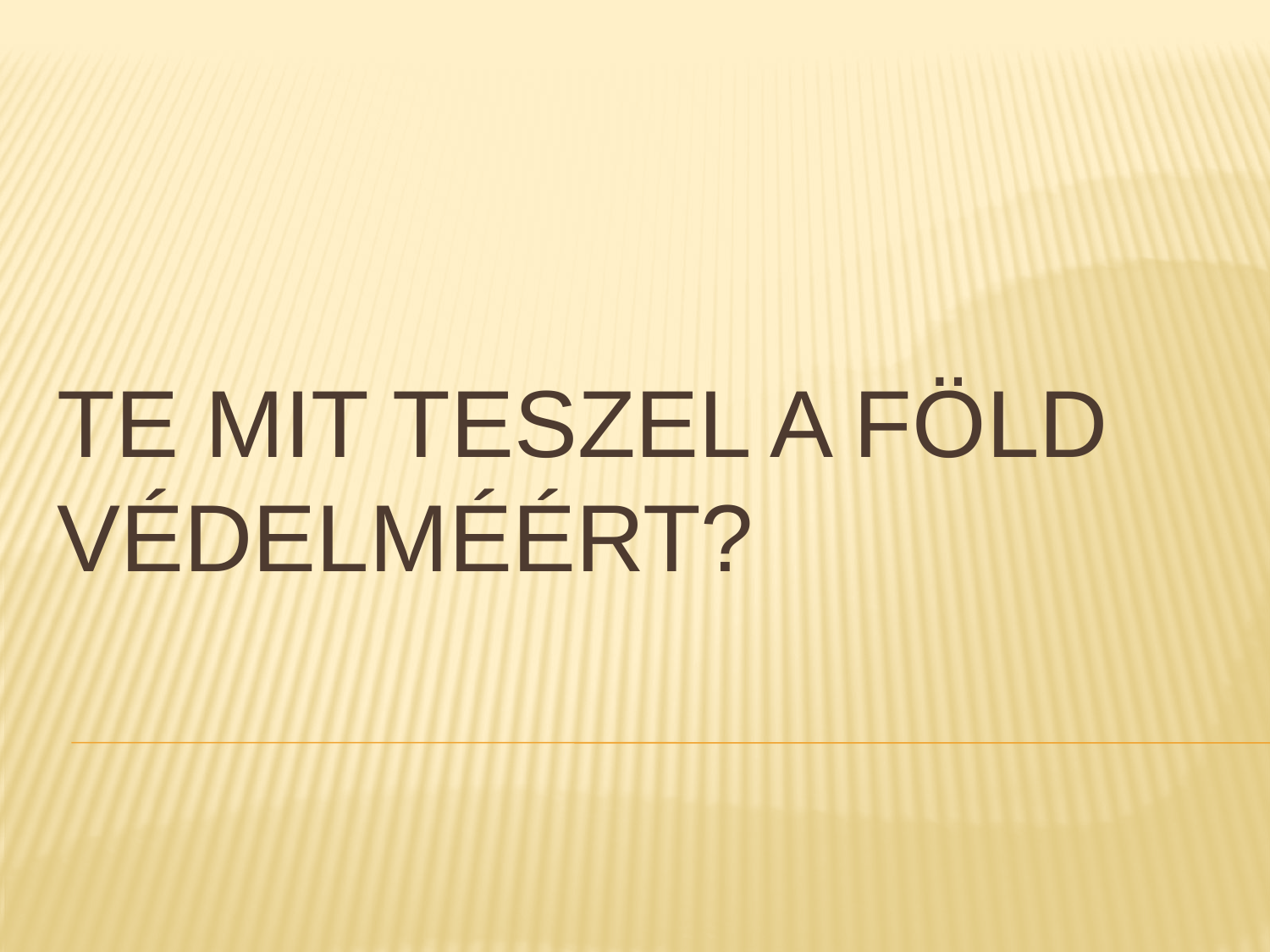

# Te mit teszel a föld védelméért?